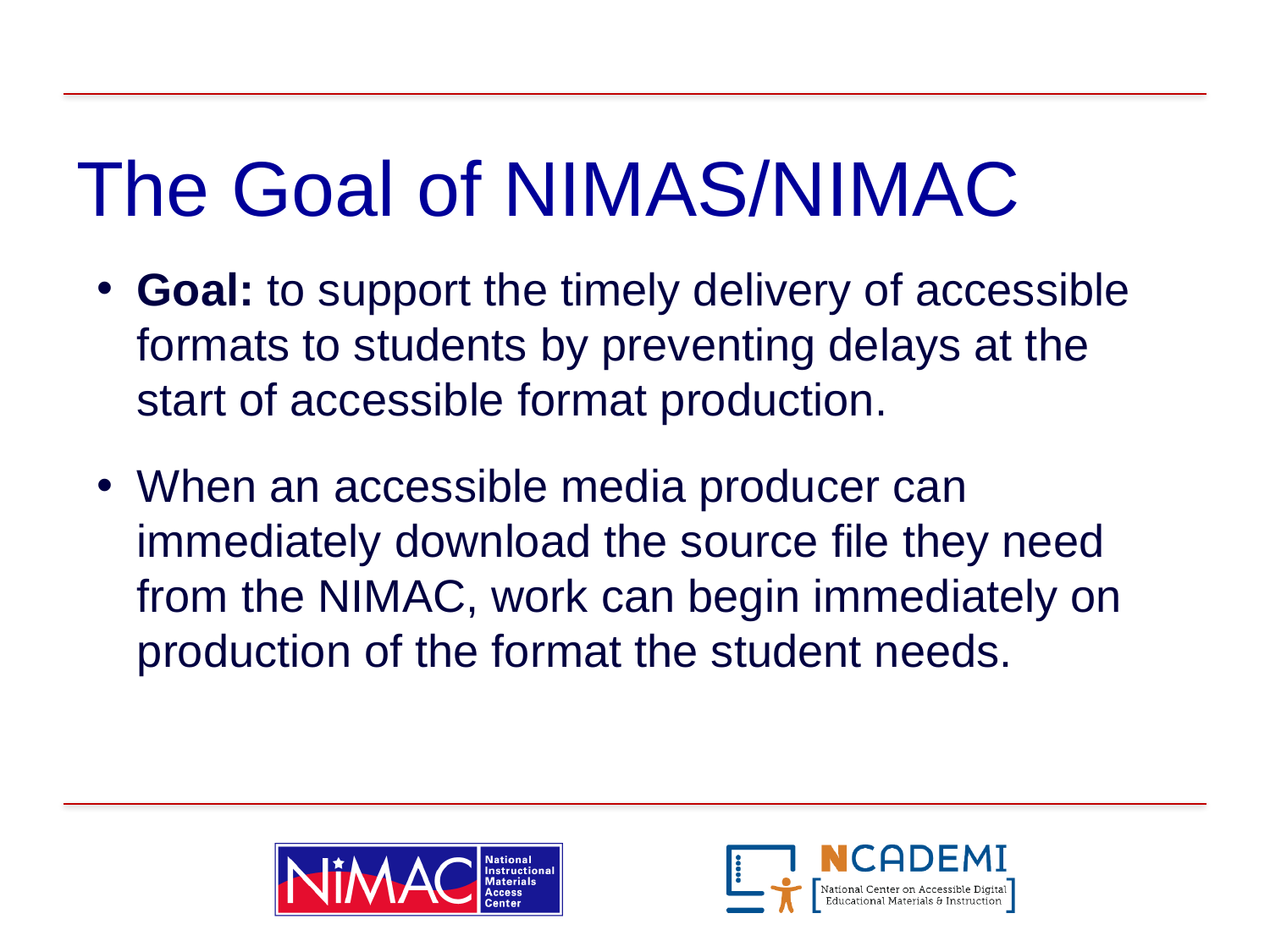

# The Goal of NIMAS/NIMAC
Goal: to support the timely delivery of accessible formats to students by preventing delays at the start of accessible format production.
When an accessible media producer can immediately download the source file they need from the NIMAC, work can begin immediately on production of the format the student needs.